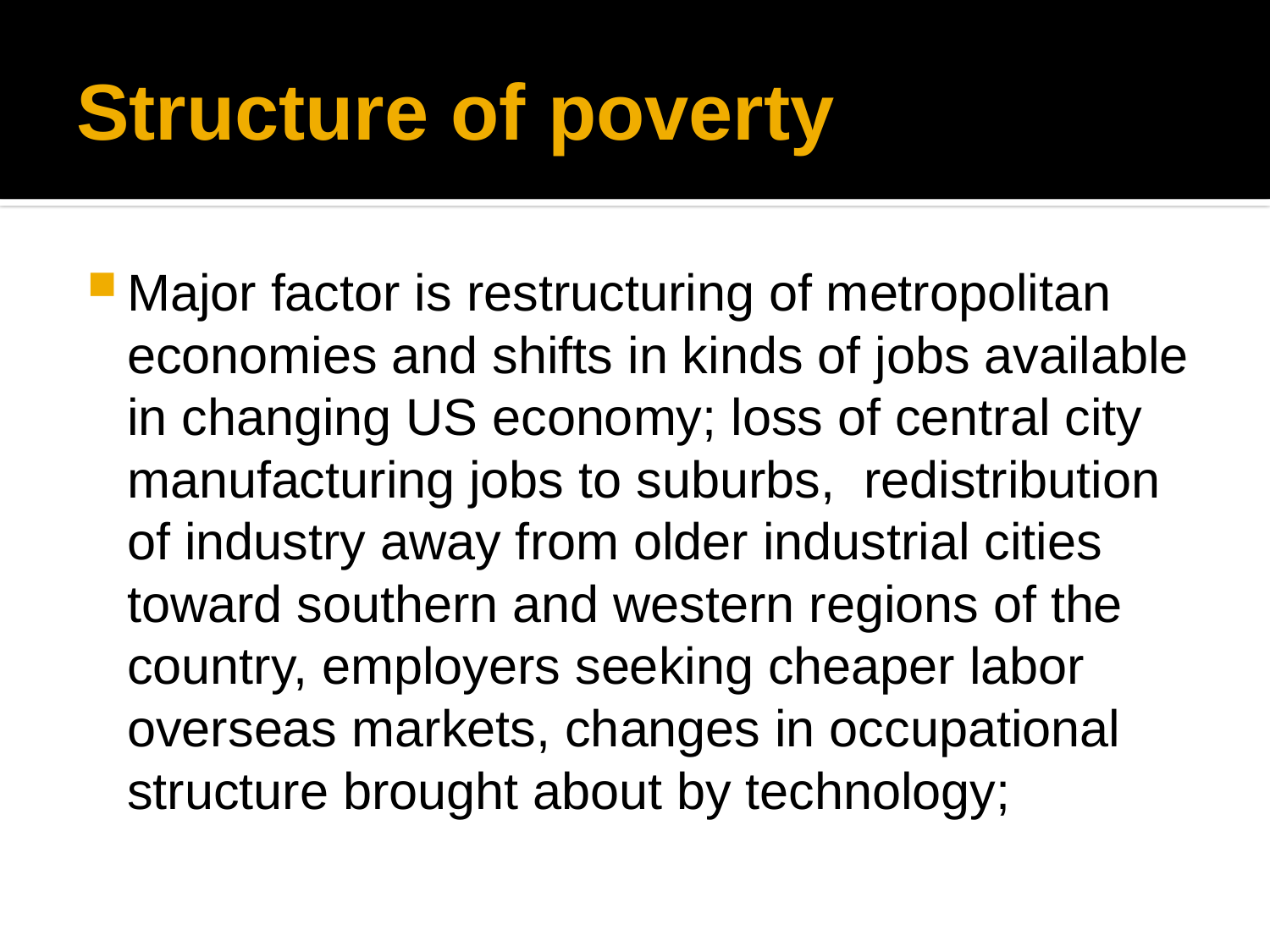

# Structure of poverty
Major factor is restructuring of metropolitan economies and shifts in kinds of jobs available in changing US economy; loss of central city manufacturing jobs to suburbs,  redistribution of industry away from older industrial cities toward southern and western regions of the country, employers seeking cheaper labor overseas markets, changes in occupational structure brought about by technology;